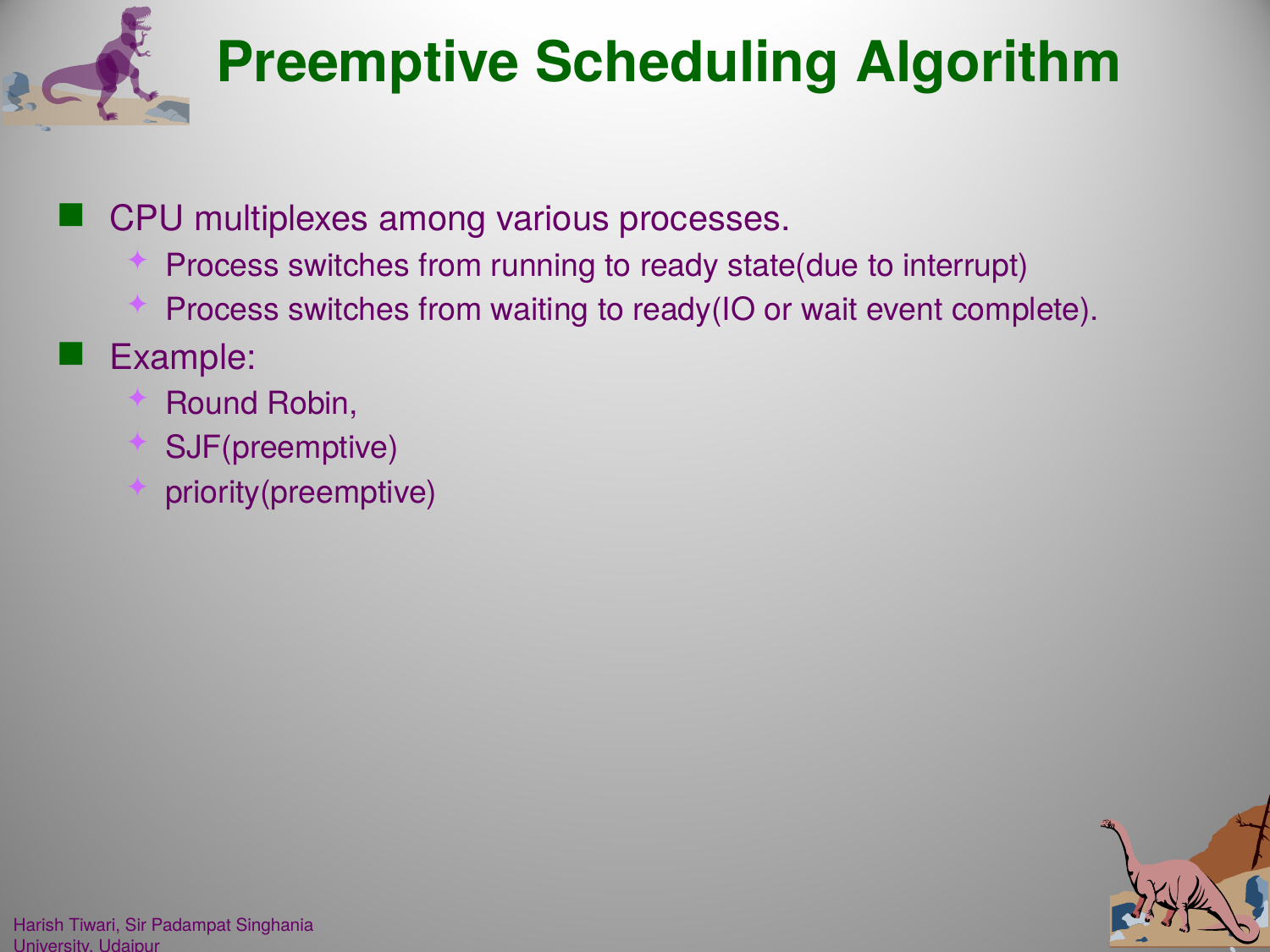

# Preemptive Scheduling Algorithm
CPU multiplexes among various processes.
Process switches from running to ready state(due to interrupt)
Process switches from waiting to ready(IO or wait event complete).
Example:
Round Robin,
SJF(preemptive)
priority(preemptive)

Harish Tiwari, Sir Padampat Singhania University, Udaipur